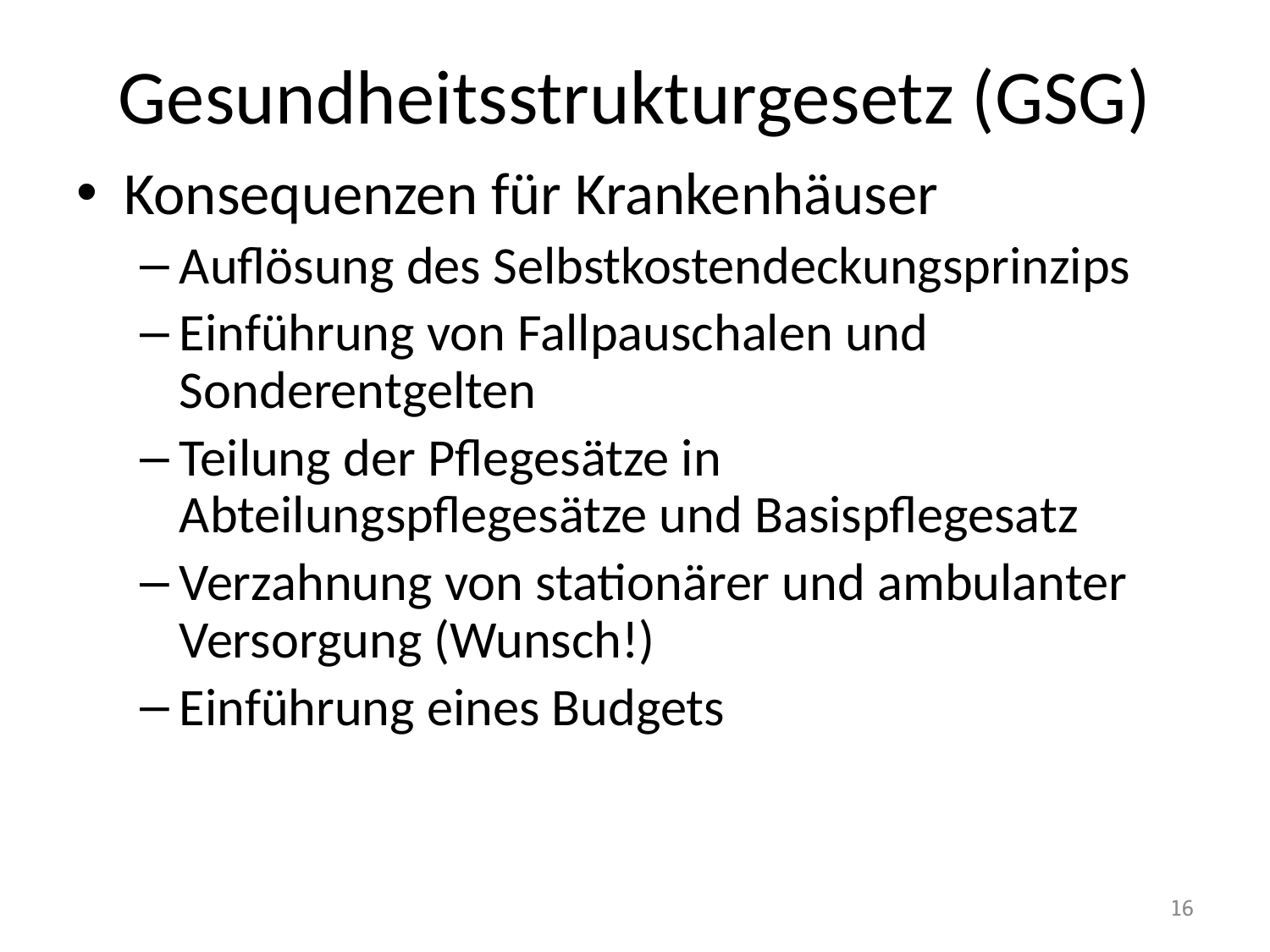

# Gesundheitsstrukturgesetz (GSG)
Konsequenzen für Krankenhäuser
Auflösung des Selbstkostendeckungsprinzips
Einführung von Fallpauschalen und Sonderentgelten
Teilung der Pflegesätze in Abteilungspflegesätze und Basispflegesatz
Verzahnung von stationärer und ambulanter Versorgung (Wunsch!)
Einführung eines Budgets
16